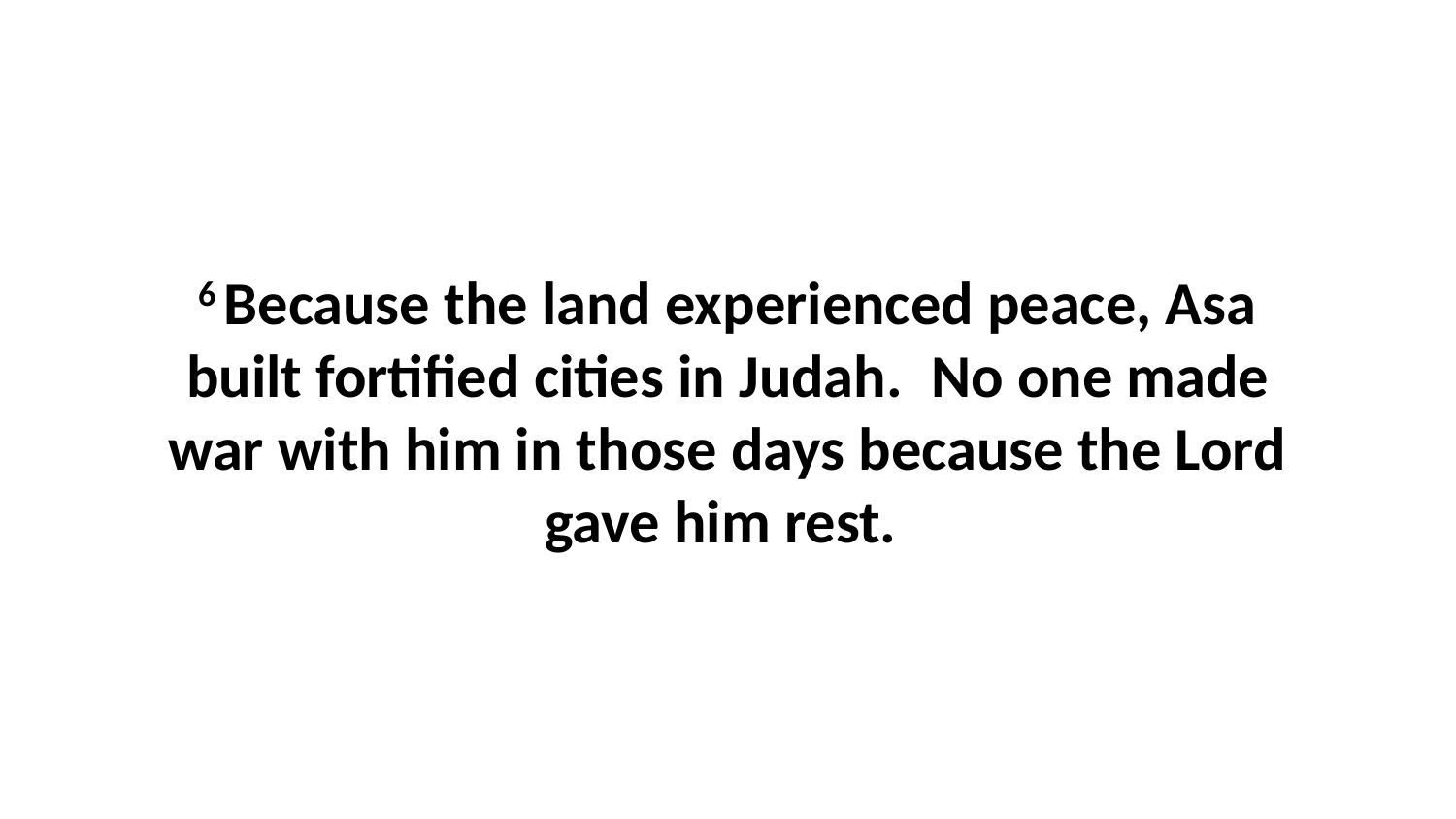

6 Because the land experienced peace, Asa built fortified cities in Judah.  No one made war with him in those days because the Lord gave him rest.